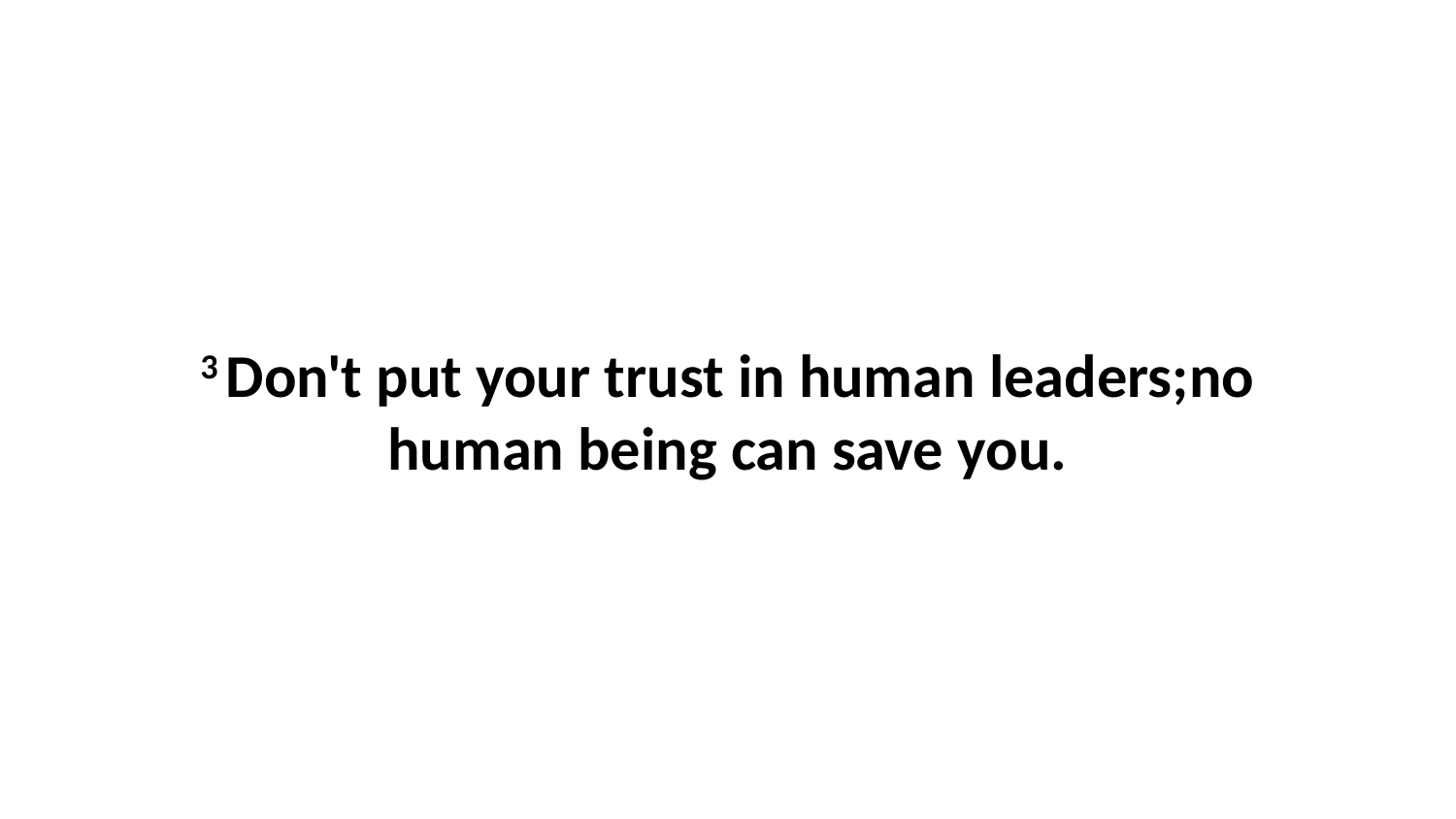

3 Don't put your trust in human leaders;no human being can save you.